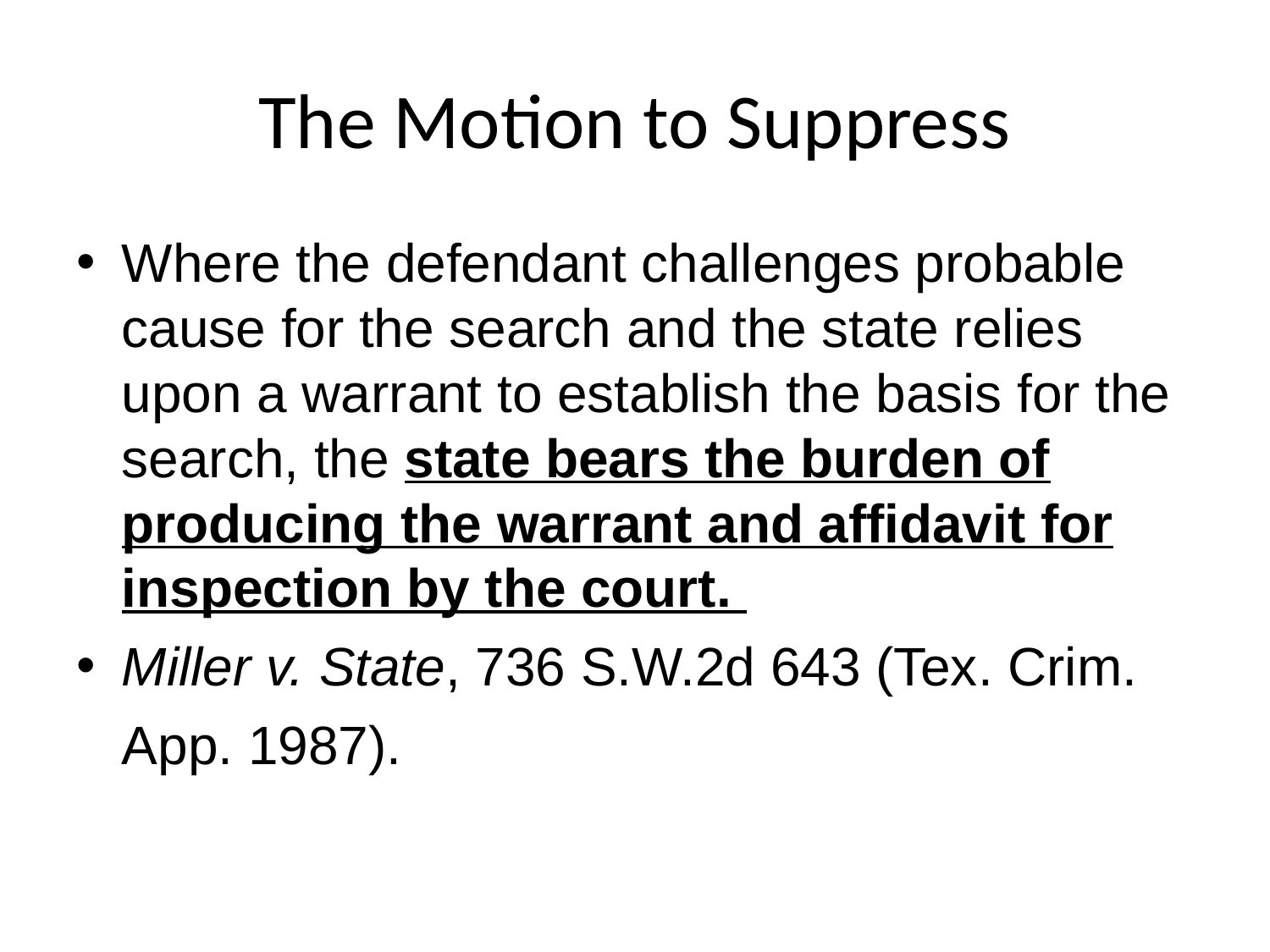

# The Motion to Suppress
Where the defendant challenges probable cause for the search and the state relies upon a warrant to establish the basis for the search, the state bears the burden of producing the warrant and affidavit for inspection by the court.
Miller v. State, 736 S.W.2d 643 (Tex. Crim. App. 1987).